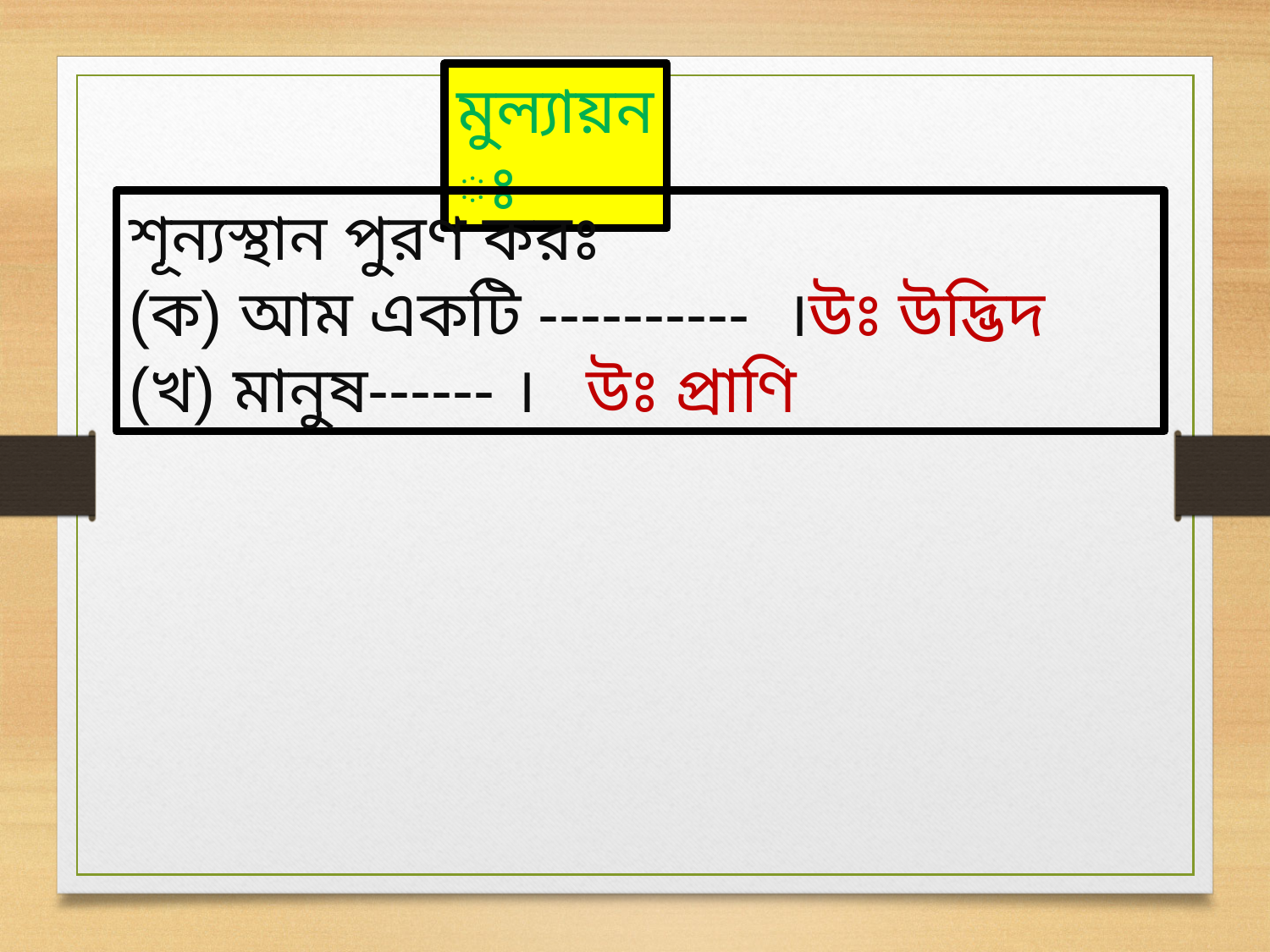

মুল্যায়নঃ
শূন্যস্থান পুরণ করঃ
(ক) আম একটি ----------  ।উঃ উদ্ভিদ
(খ) মানুষ------ ।   উঃ প্রাণি